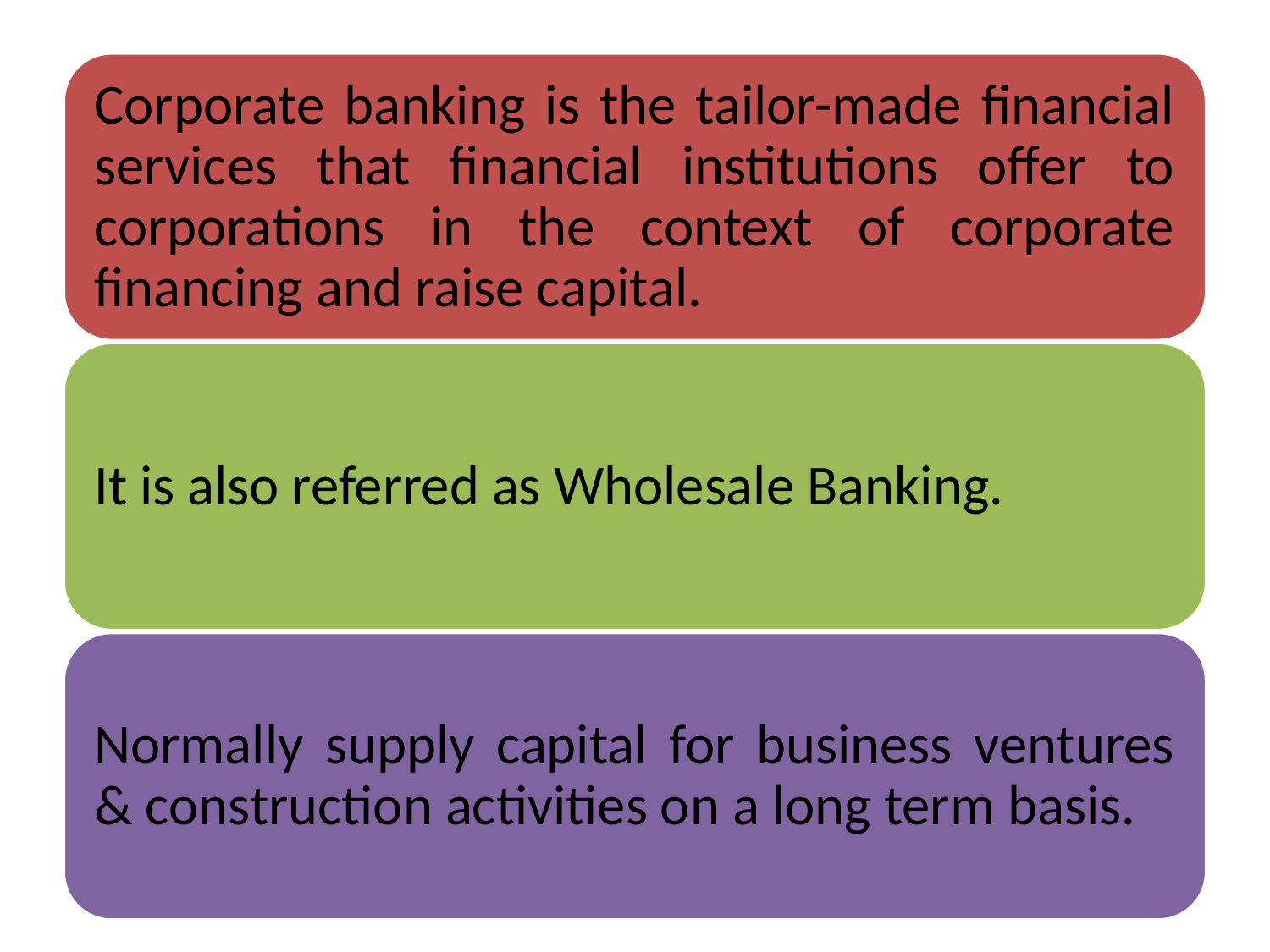

#
Corporate banking is the tailor-made financial services that financial institutions offer to corporations in the context of corporate financing and raise capital.
It is also referred as Wholesale Banking.
Normally supply capital for business ventures & construction activities on a long term basis.